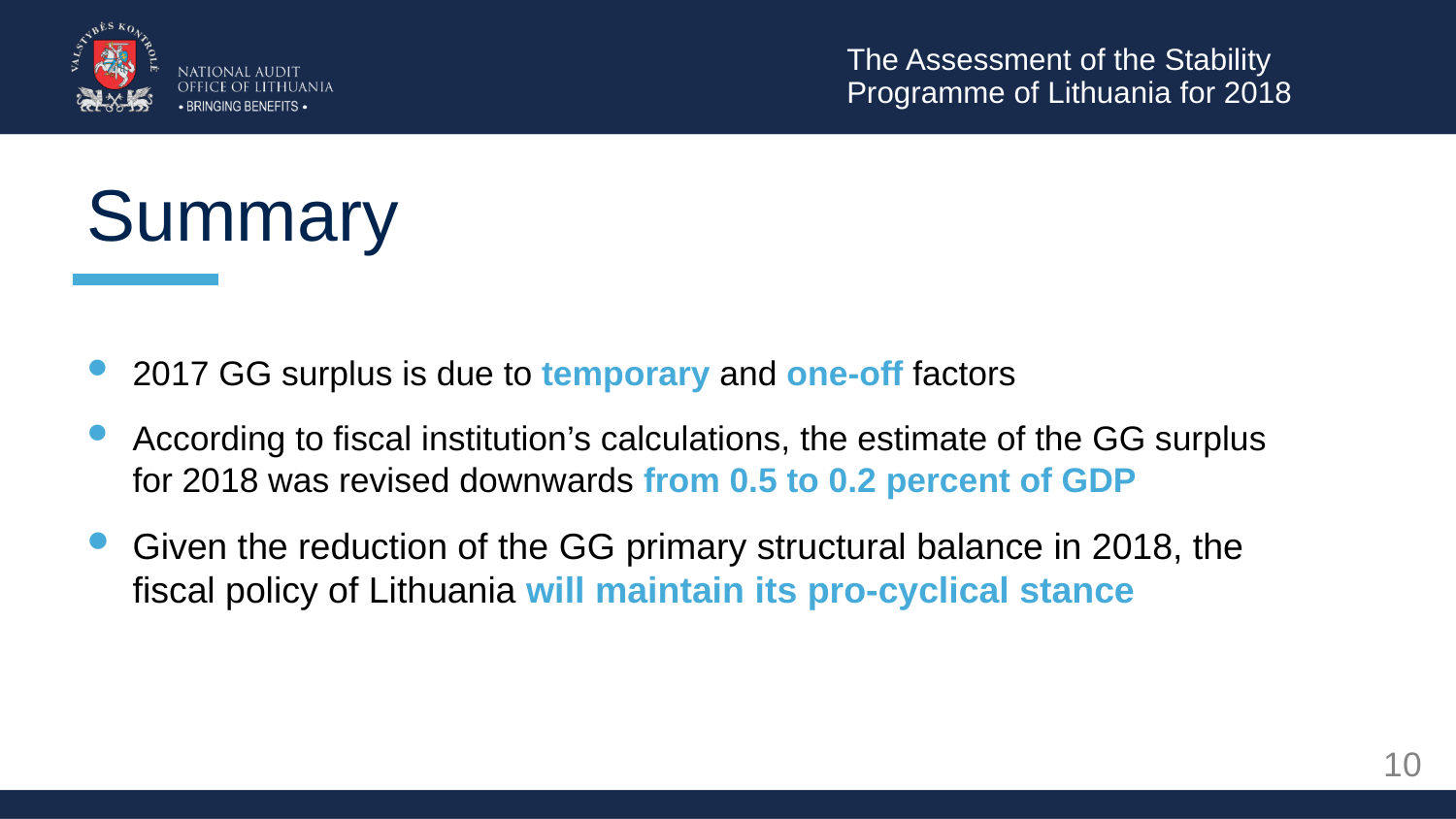

The Assessment of the Stability Programme of Lithuania for 2018
Summary

2017 GG surplus is due to temporary and one-off factors
According to fiscal institution’s calculations, the estimate of the GG surplus for 2018 was revised downwards from 0.5 to 0.2 percent of GDP
Given the reduction of the GG primary structural balance in 2018, the fiscal policy of Lithuania will maintain its pro-cyclical stance